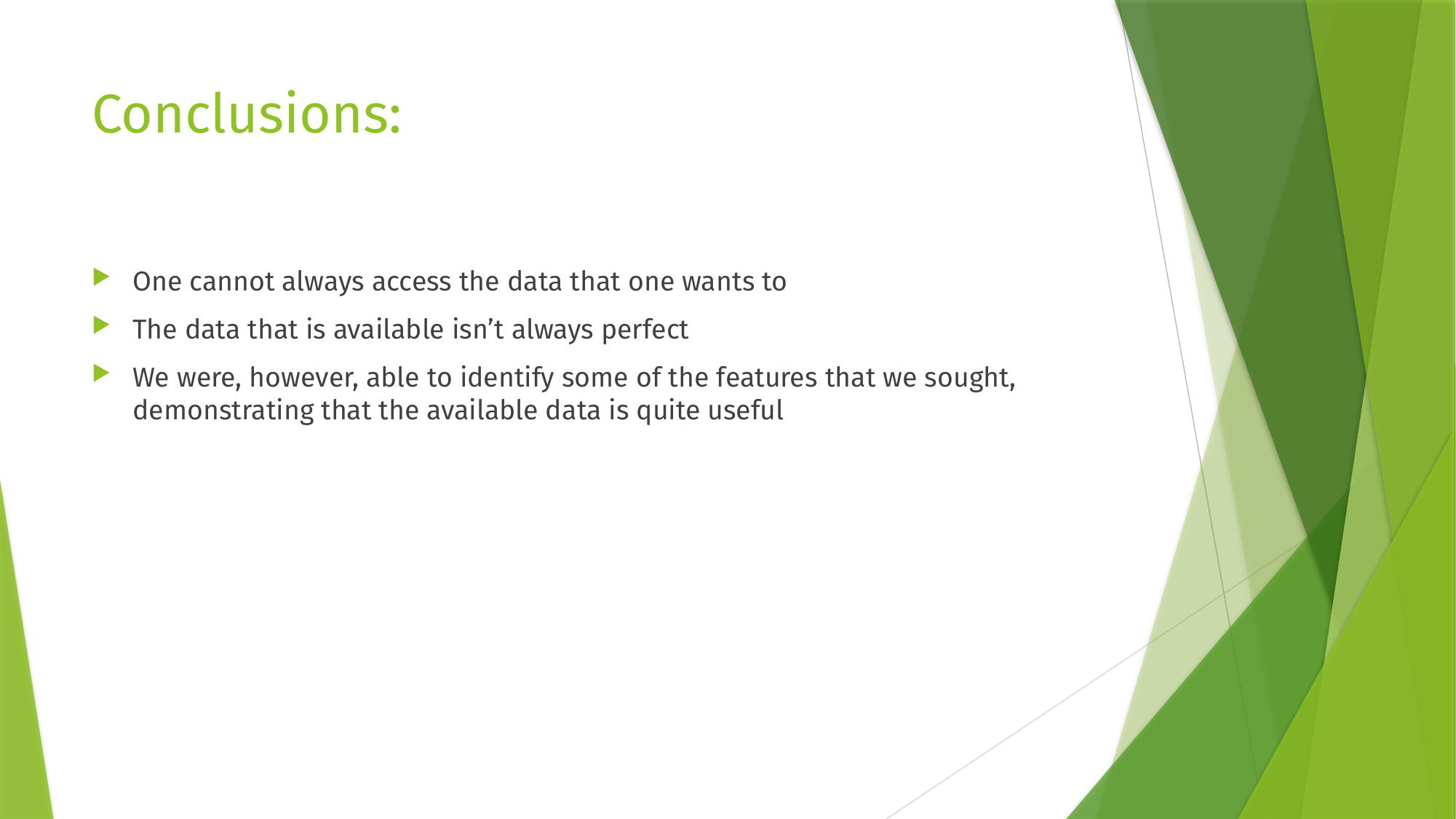

# Conclusions:
One cannot always access the data that one wants to
The data that is available isn’t always perfect
We were, however, able to identify some of the features that we sought, demonstrating that the available data is quite useful